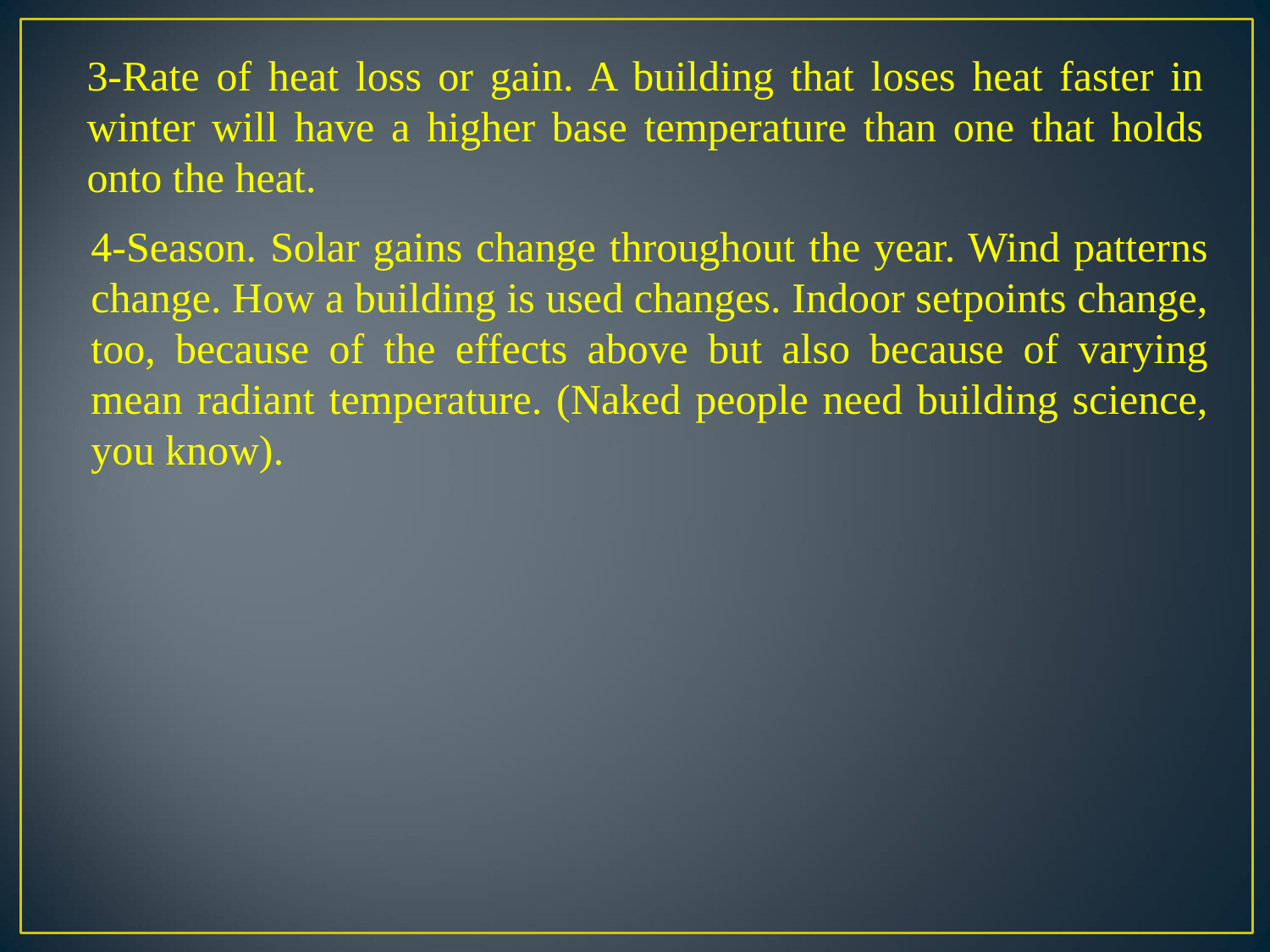

3-Rate of heat loss or gain. A building that loses heat faster in winter will have a higher base temperature than one that holds onto the heat.
4-Season. Solar gains change throughout the year. Wind patterns change. How a building is used changes. Indoor setpoints change, too, because of the effects above but also because of varying mean radiant temperature. (Naked people need building science, you know).